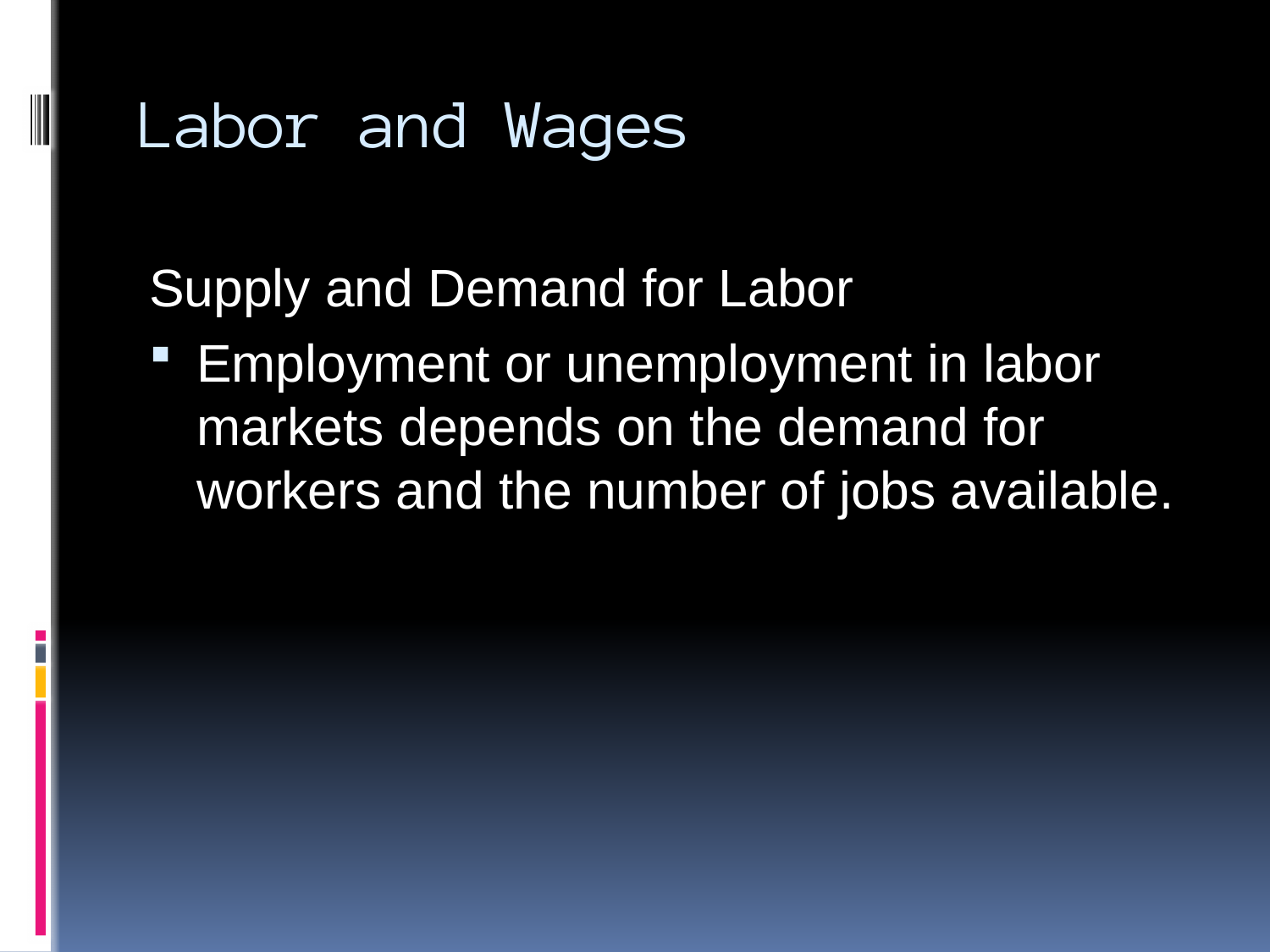

# Labor and Wages
Supply and Demand for Labor
Employment or unemployment in labor markets depends on the demand for workers and the number of jobs available.